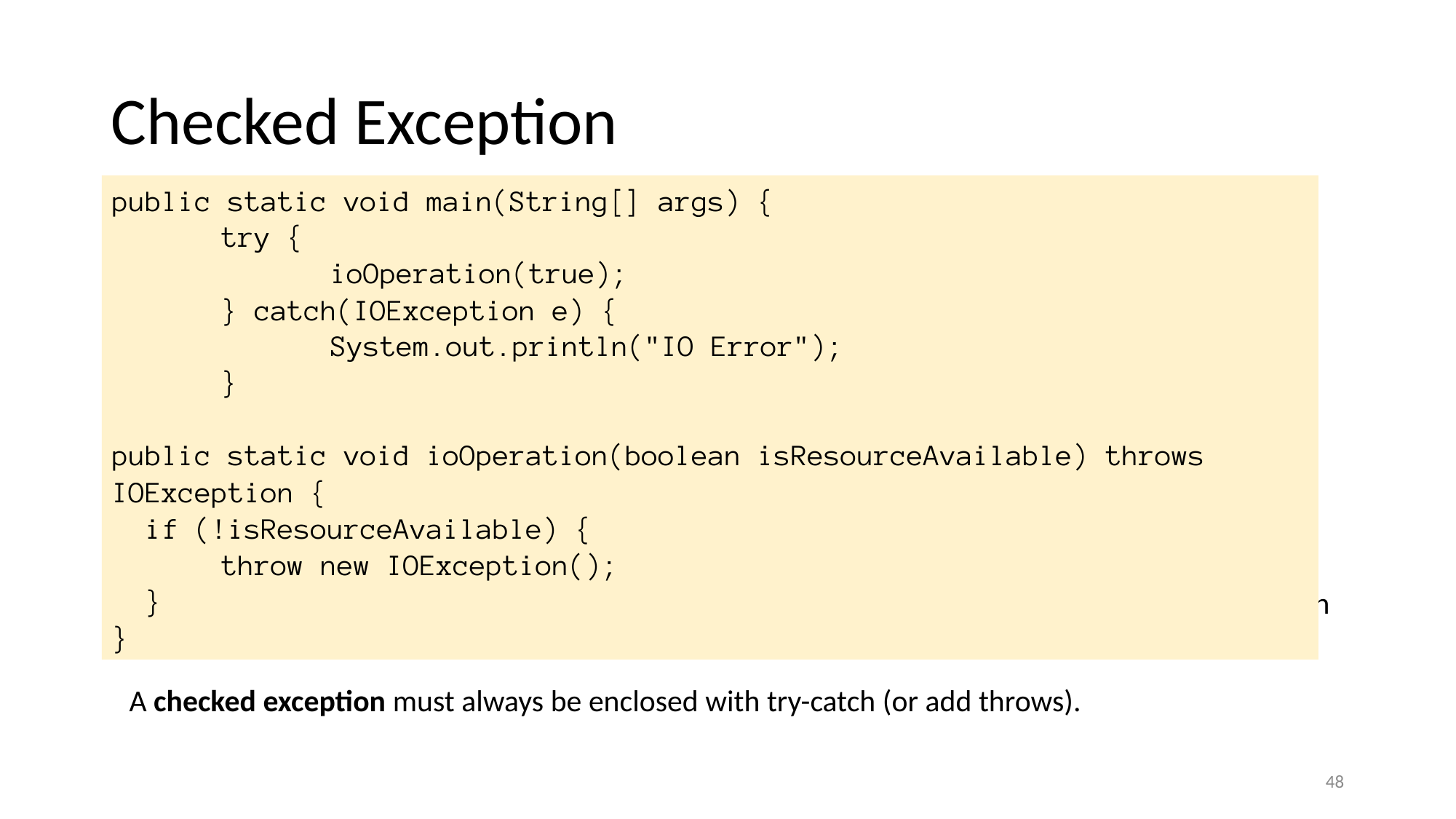

# Checked Exception
public static void main(String[] args) {
	try {
		ioOperation(true);
	} catch(IOException e) {
		System.out.println("IO Error");
	}

public static void ioOperation(boolean isResourceAvailable) throws IOException {
  if (!isResourceAvailable) {
	throw new IOException();
  }
}
A checked exception is a type of exception that must be either caught or declared in the method in which it is thrown. The code above won't compile: Unhandled exception type IOException
A checked exception must always be enclosed with try-catch (or add throws).
48